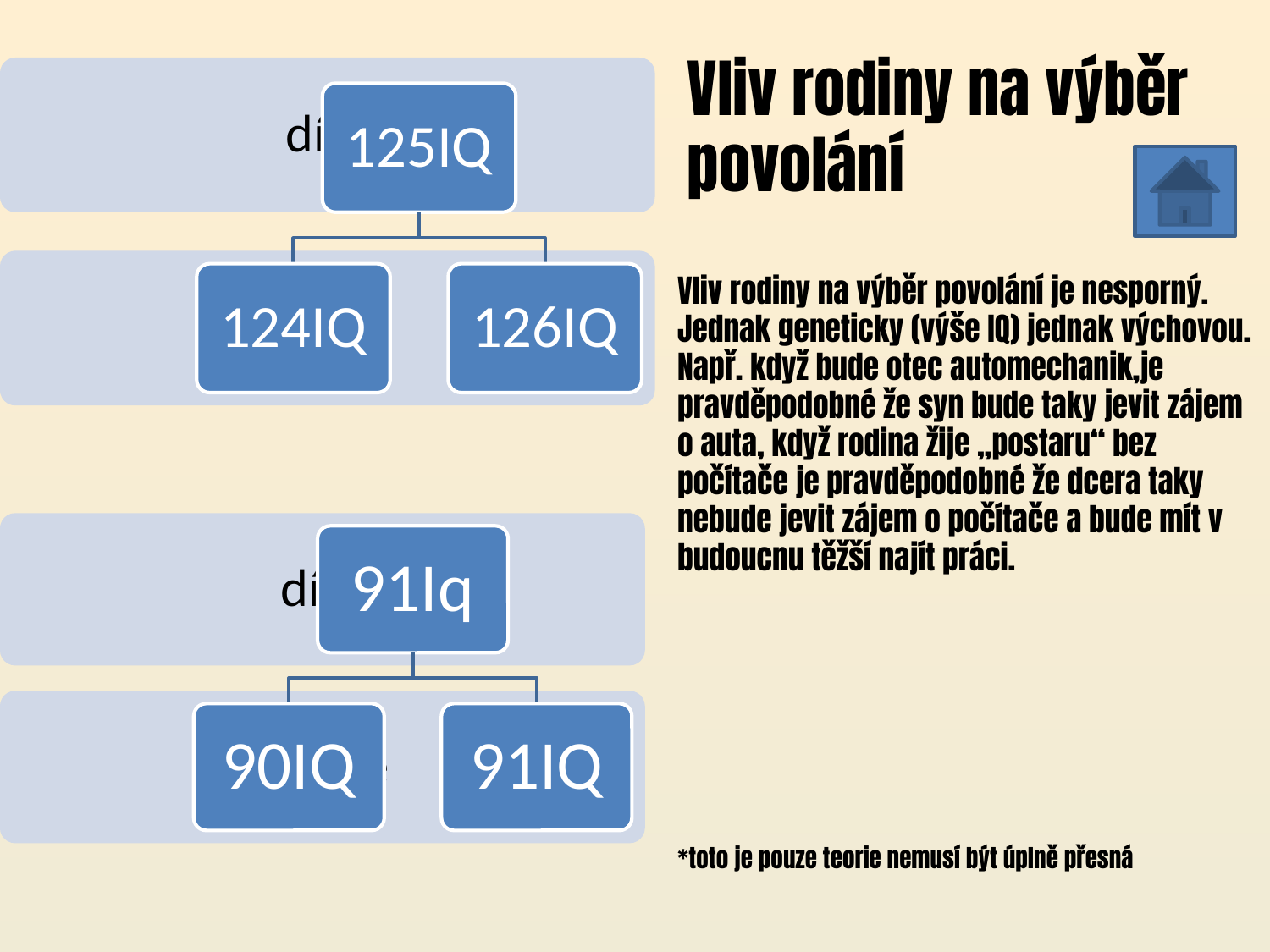

rodiče
dítě
125IQ
124IQ
126IQ
Vliv rodiny na výběr povolání

Vliv rodiny na výběr povolání je nesporný.
Jednak geneticky (výše IQ) jednak výchovou. Např. když bude otec automechanik,je pravděpodobné že syn bude taky jevit zájem o auta, když rodina žije „postaru“ bez počítače je pravděpodobné že dcera taky nebude jevit zájem o počítače a bude mít v budoucnu těžší najít práci.

*toto je pouze teorie nemusí být úplně přesná
rodiče
dítě
91Iq
90IQ
91IQ